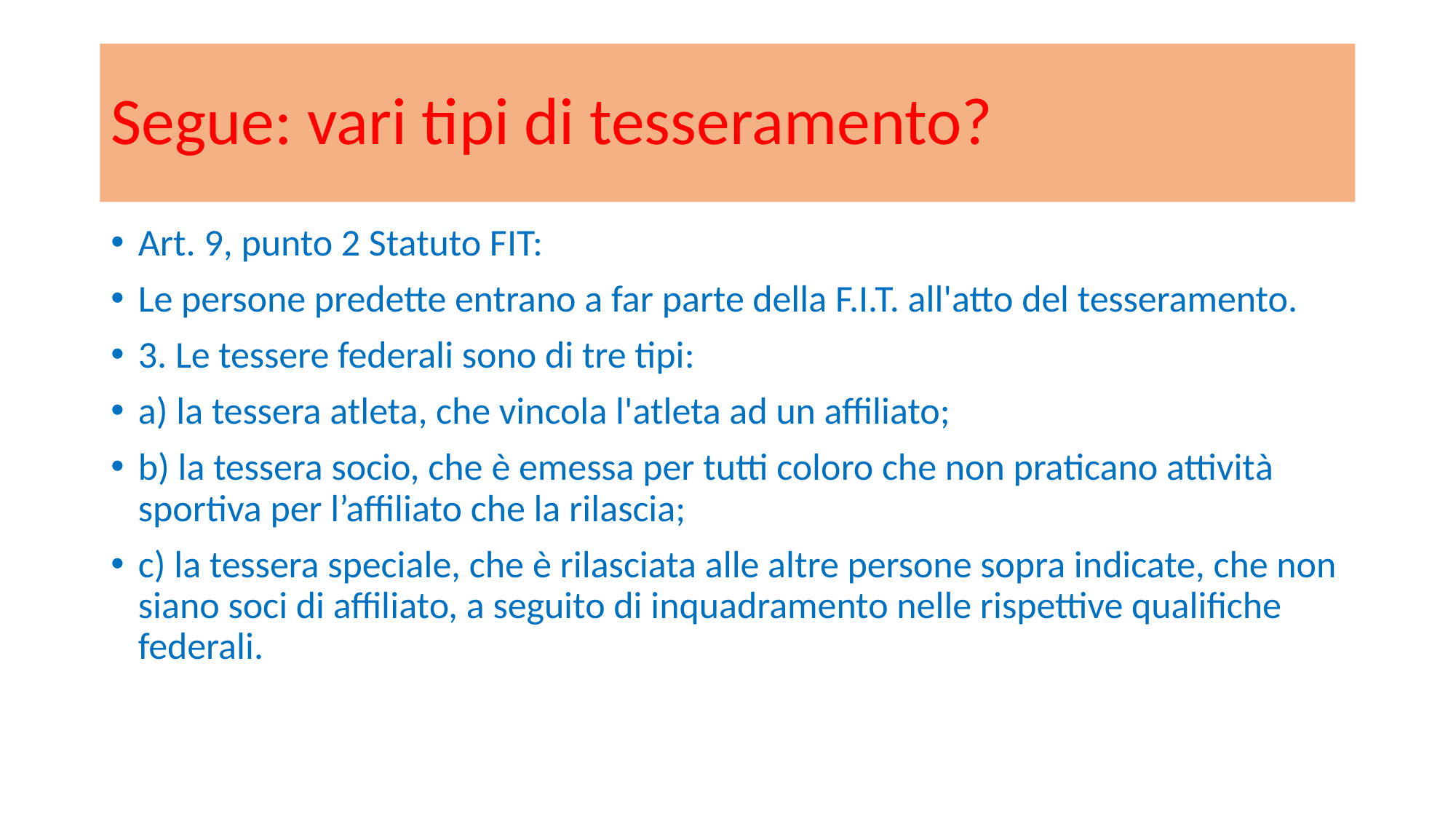

# Segue: vari tipi di tesseramento?
Art. 9, punto 2 Statuto FIT:
Le persone predette entrano a far parte della F.I.T. all'atto del tesseramento.
3. Le tessere federali sono di tre tipi:
a) la tessera atleta, che vincola l'atleta ad un affiliato;
b) la tessera socio, che è emessa per tutti coloro che non praticano attività sportiva per l’affiliato che la rilascia;
c) la tessera speciale, che è rilasciata alle altre persone sopra indicate, che non siano soci di affiliato, a seguito di inquadramento nelle rispettive qualifiche federali.